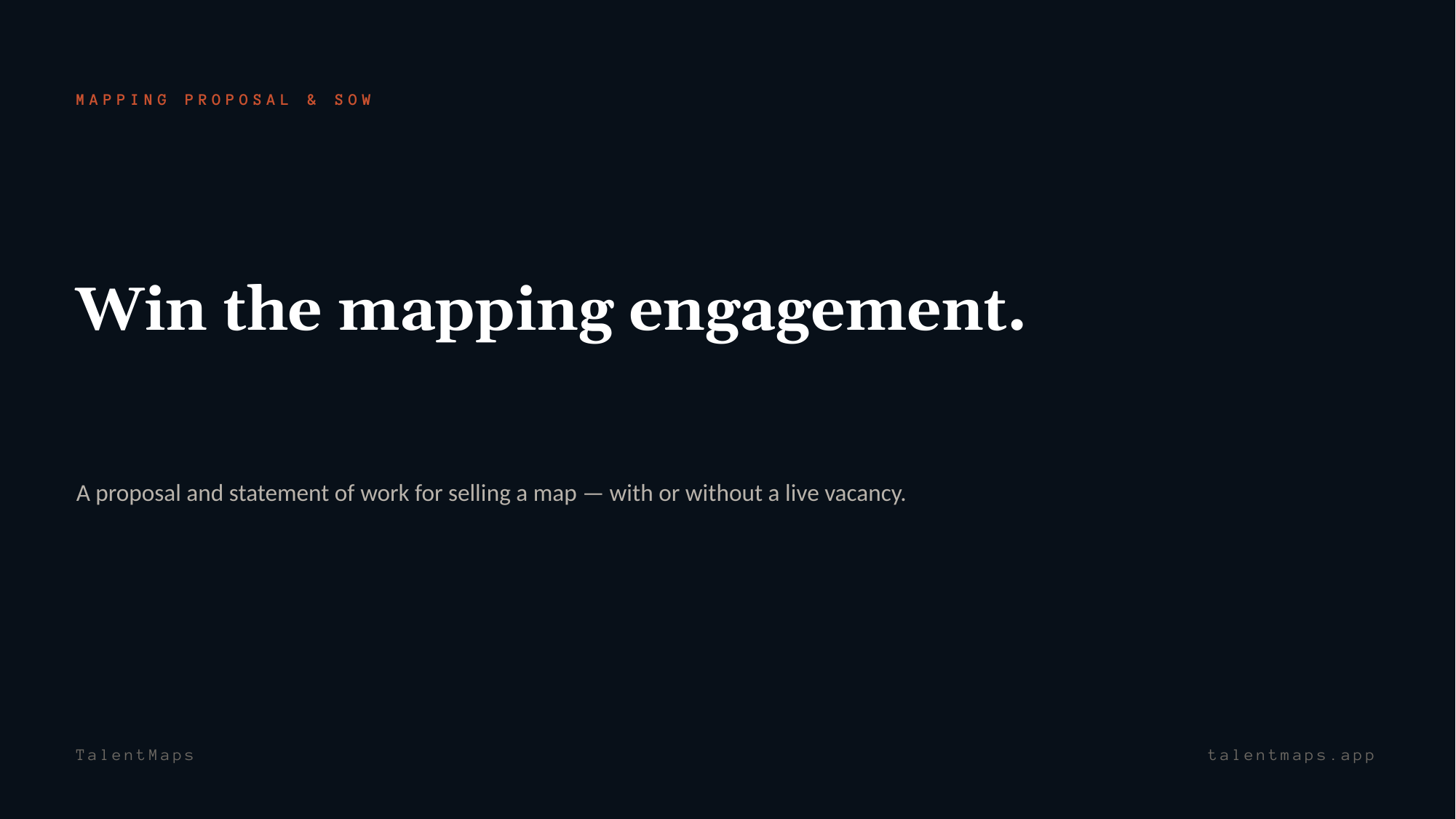

MAPPING PROPOSAL & SOW
Win the mapping engagement.
A proposal and statement of work for selling a map — with or without a live vacancy.
TalentMaps
talentmaps.app